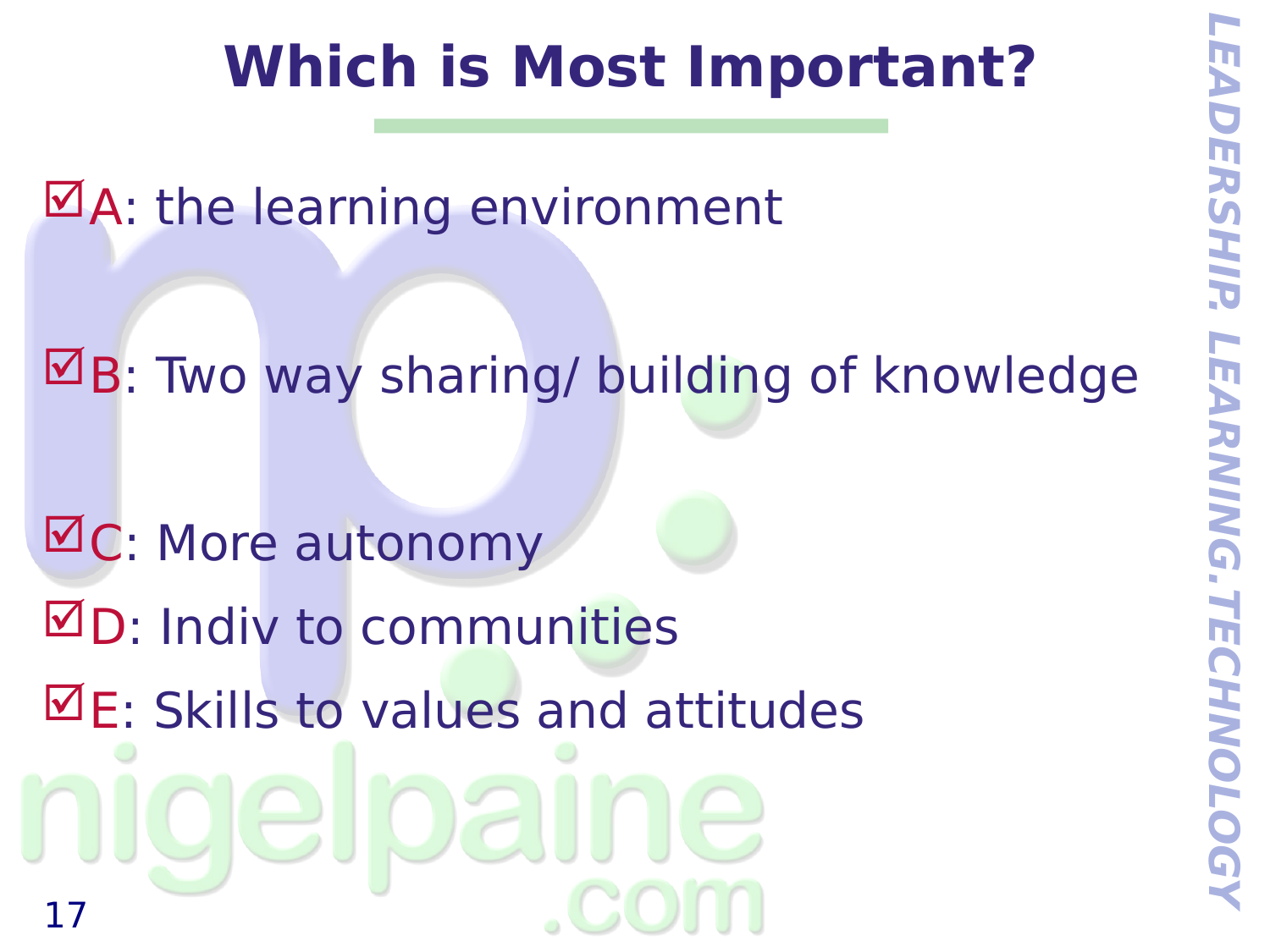

# Which is Most Important?
A: the learning environment

B: Two way sharing/ building of knowledge

C: More autonomy
D: Indiv to communities
E: Skills to values and attitudes